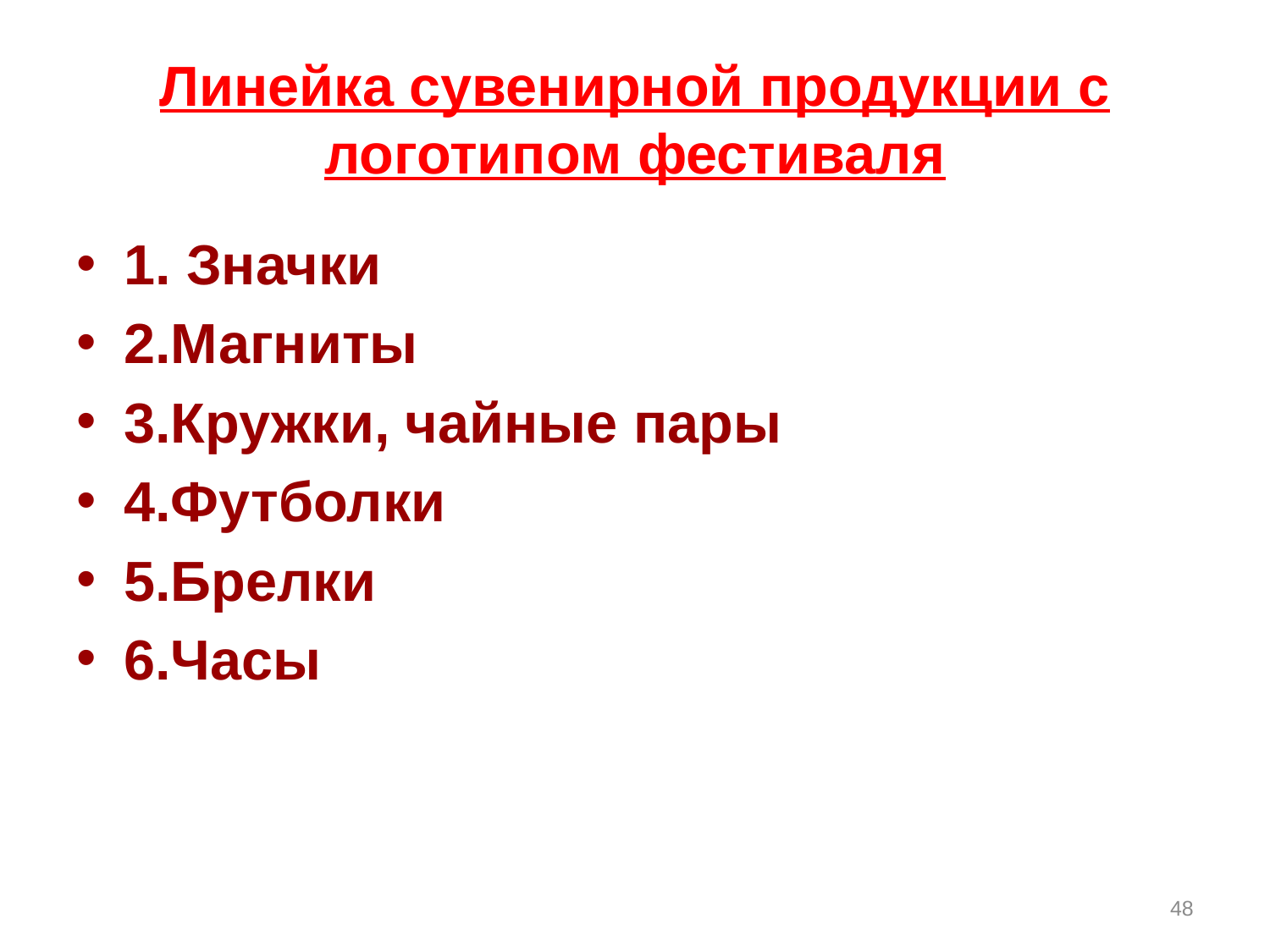

# Линейка сувенирной продукции с логотипом фестиваля
1. Значки
2.Магниты
3.Кружки, чайные пары
4.Футболки
5.Брелки
6.Часы

48